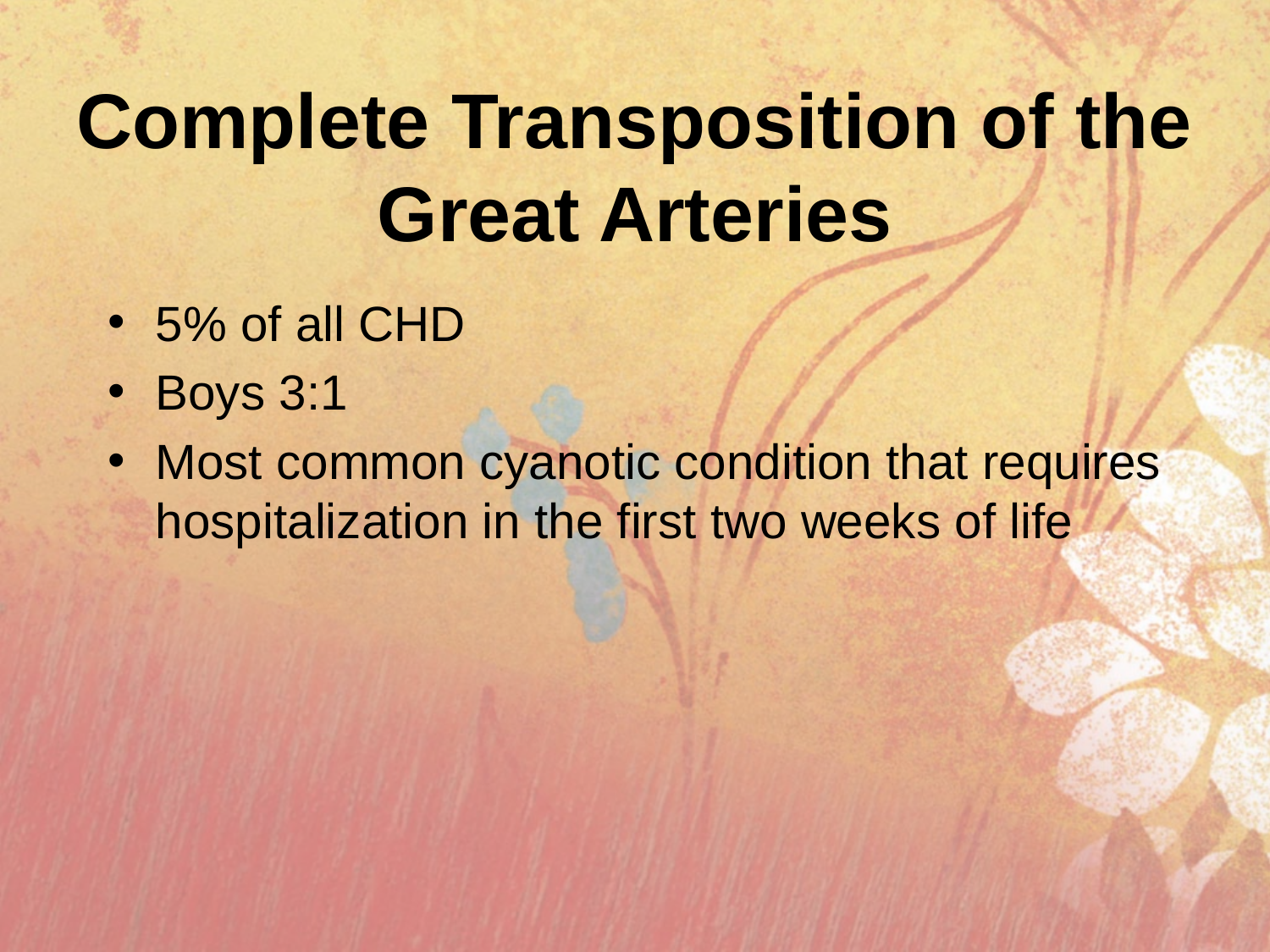

# Complete Transposition of the Great Arteries
5% of all CHD
Boys 3:1
Most common cyanotic condition that requires hospitalization in the first two weeks of life